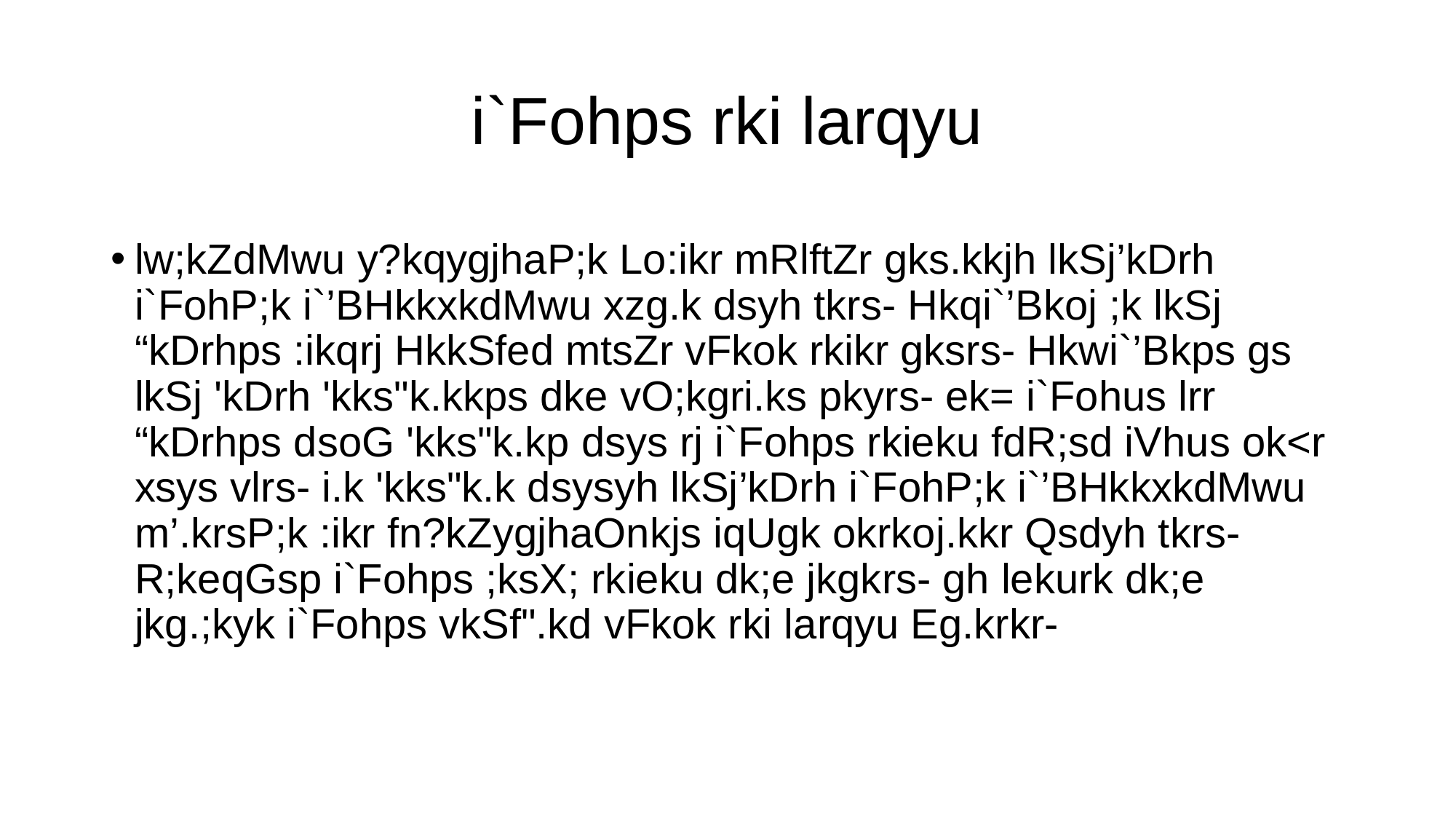

# i`Fohps rki larqyu

lw;kZdMwu y?kqygjhaP;k Lo:ikr mRlftZr gks.kkjh lkSj’kDrh i`FohP;k i`’BHkkxkdMwu xzg.k dsyh tkrs- Hkqi`’Bkoj ;k lkSj “kDrhps :ikqrj HkkSfed mtsZr vFkok rkikr gksrs- Hkwi`’Bkps gs lkSj 'kDrh 'kks"k.kkps dke vO;kgri.ks pkyrs- ek= i`Fohus lrr “kDrhps dsoG 'kks"k.kp dsys rj i`Fohps rkieku fdR;sd iVhus ok<r xsys vlrs- i.k 'kks"k.k dsysyh lkSj’kDrh i`FohP;k i`’BHkkxkdMwu m’.krsP;k :ikr fn?kZygjhaOnkjs iqUgk okrkoj.kkr Qsdyh tkrs- R;keqGsp i`Fohps ;ksX; rkieku dk;e jkgkrs- gh lekurk dk;e jkg.;kyk i`Fohps vkSf".kd vFkok rki larqyu Eg.krkr-